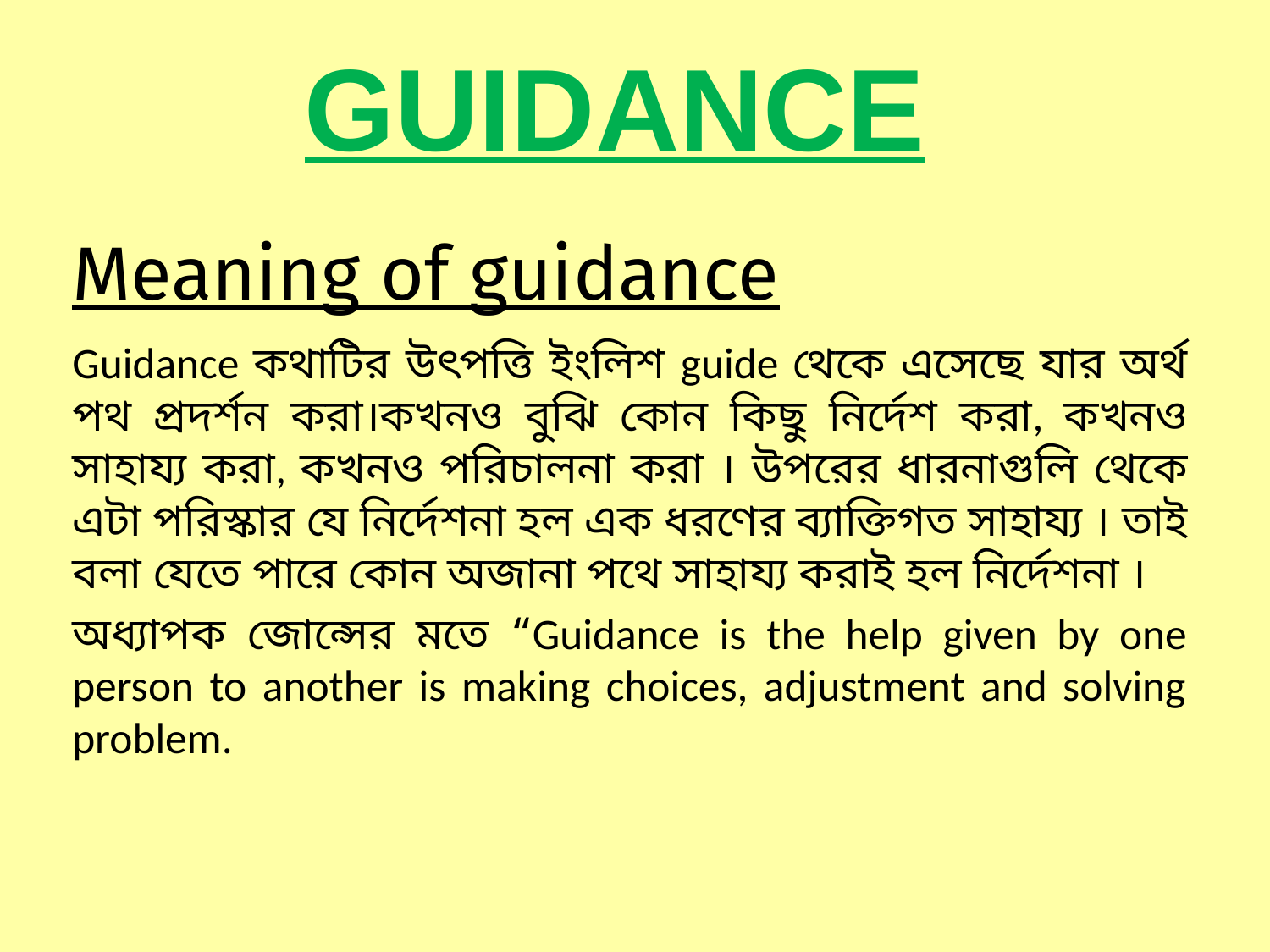

# GUIDANCE
Meaning of guidance

Guidance কথাটির উৎপত্তি ইংলিশ guide থেকে এসেছে যার অর্থ পথ প্রদর্শন করা।কখনও বুঝি কোন কিছু নির্দেশ করা, কখনও সাহায্য করা, কখনও পরিচালনা করা । উপরের ধারনাগুলি থেকে এটা পরিস্কার যে নির্দেশনা হল এক ধরণের ব্যাক্তিগত সাহায্য । তাই বলা যেতে পারে কোন অজানা পথে সাহায্য করাই হল নির্দেশনা ।
অধ্যাপক জোন্সের মতে “Guidance is the help given by one person to another is making choices, adjustment and solving problem.